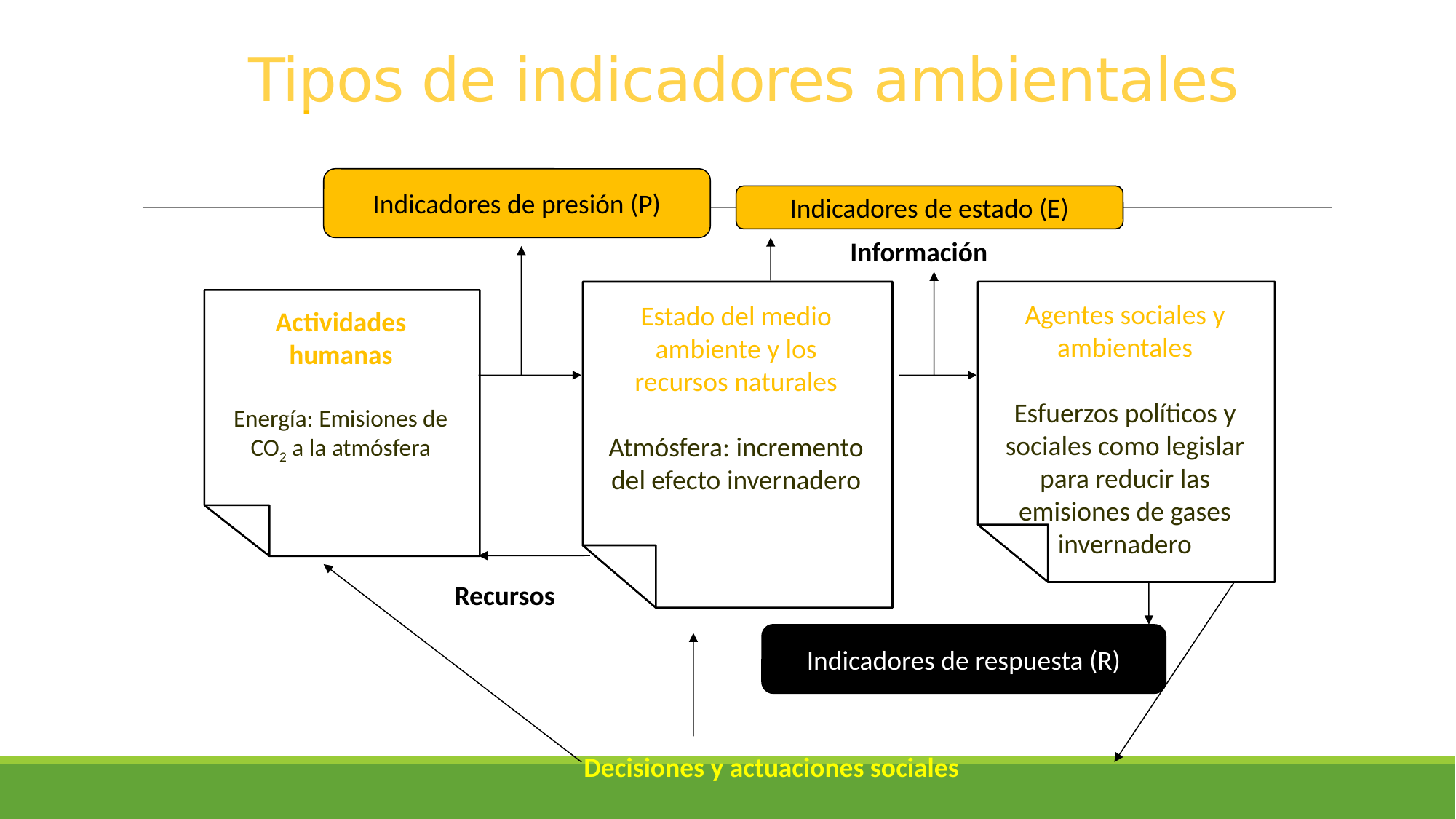

# Tipos de indicadores ambientales
Indicadores de presión (P)
Indicadores de estado (E)
Información

Agentes sociales y ambientales

Esfuerzos políticos y sociales como legislar para reducir las emisiones de gases invernadero
Estado del medio ambiente y los recursos naturales

Atmósfera: incremento del efecto invernadero
Actividades humanas

Energía: Emisiones de CO2 a la atmósfera

Recursos

Indicadores de respuesta (R)

Decisiones y actuaciones sociales